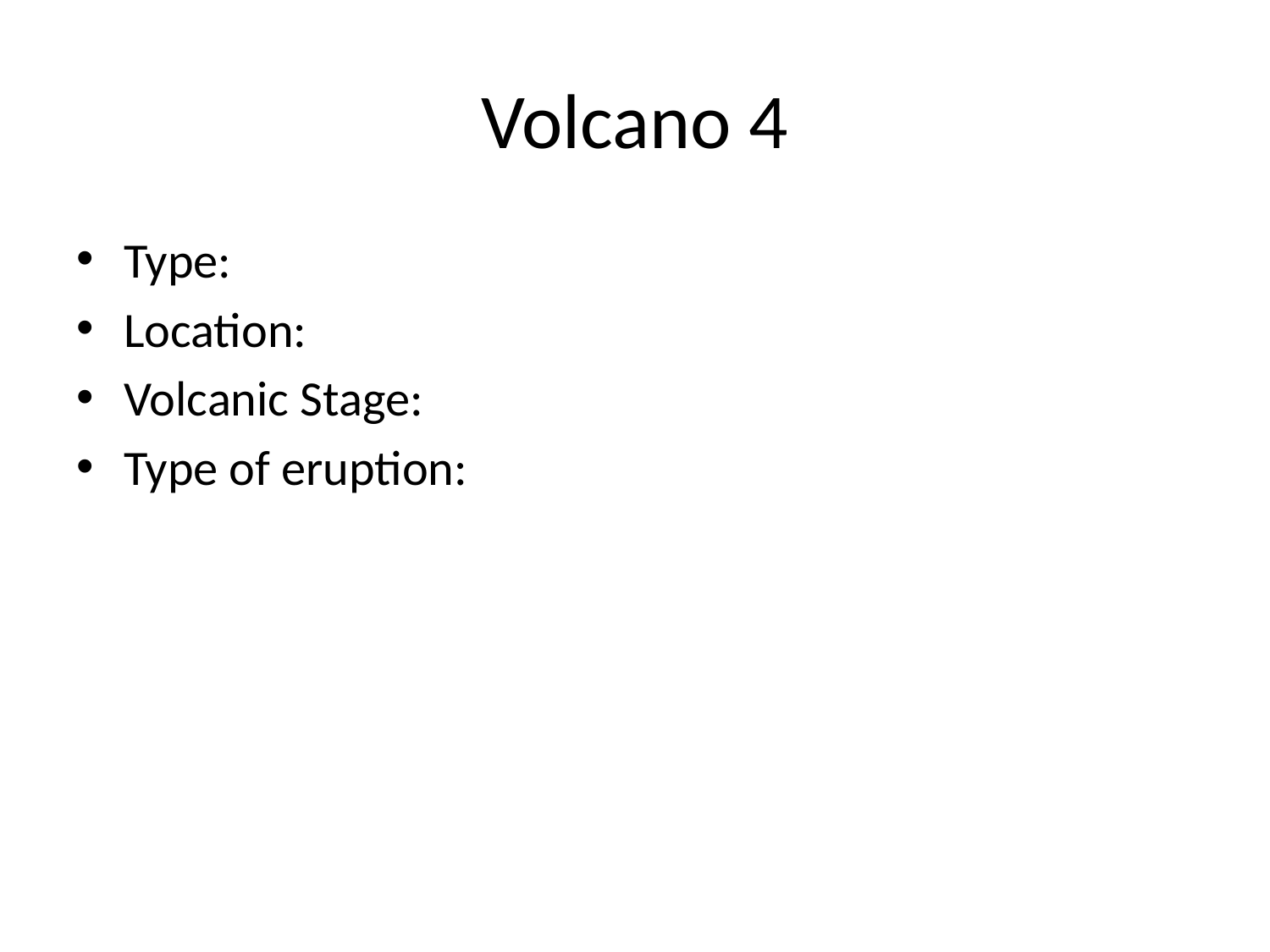

# Volcano 4
Type:
Location:
Volcanic Stage:
Type of eruption: